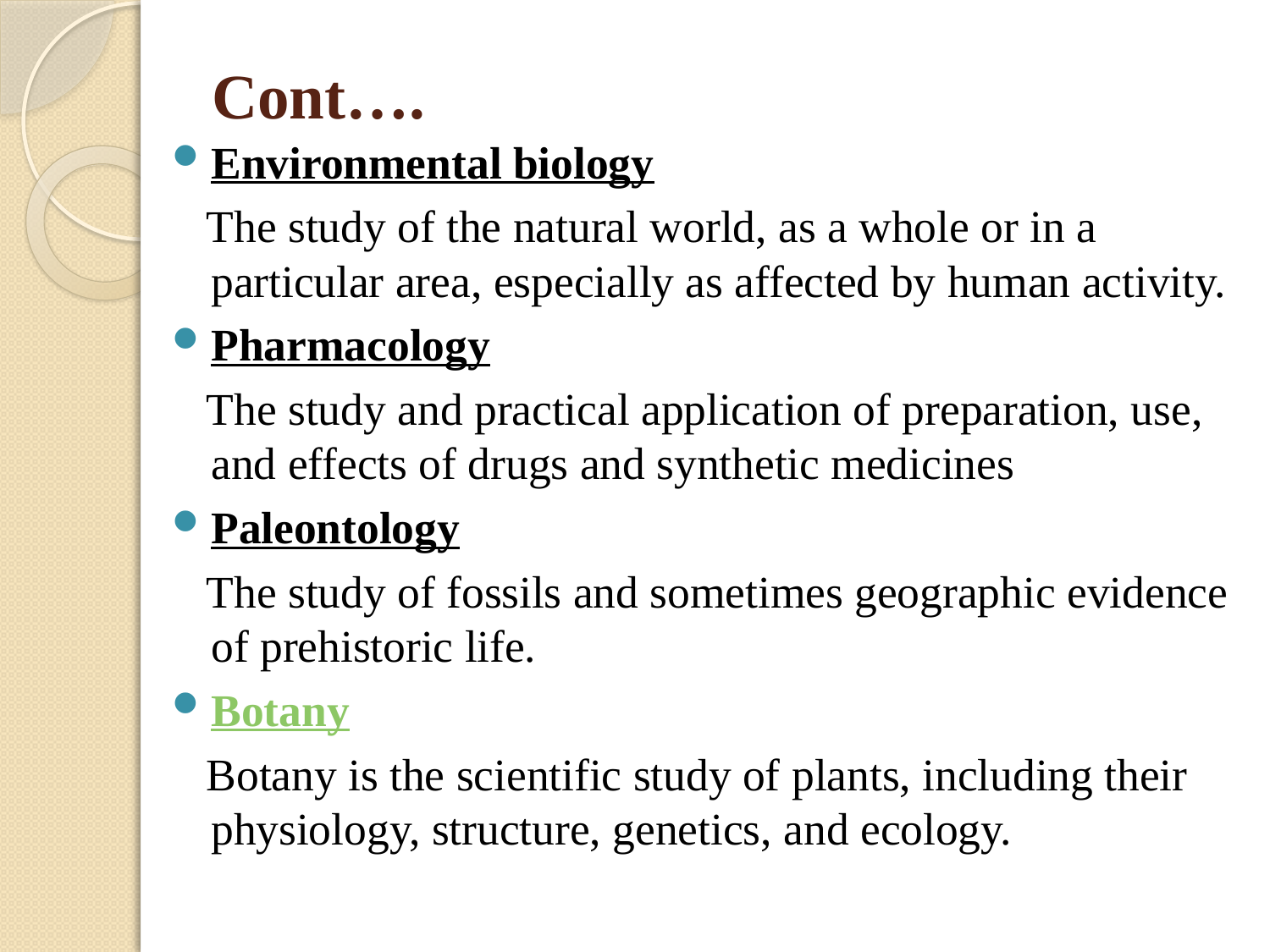

# Cont….
Environmental biology
   The study of the natural world, as a whole or in a particular area, especially as affected by human activity.
Pharmacology
   The study and practical application of preparation, use, and effects of drugs and synthetic medicines
Paleontology
   The study of fossils and sometimes geographic evidence of prehistoric life.
Botany
   Botany is the scientific study of plants, including their physiology, structure, genetics, and ecology.